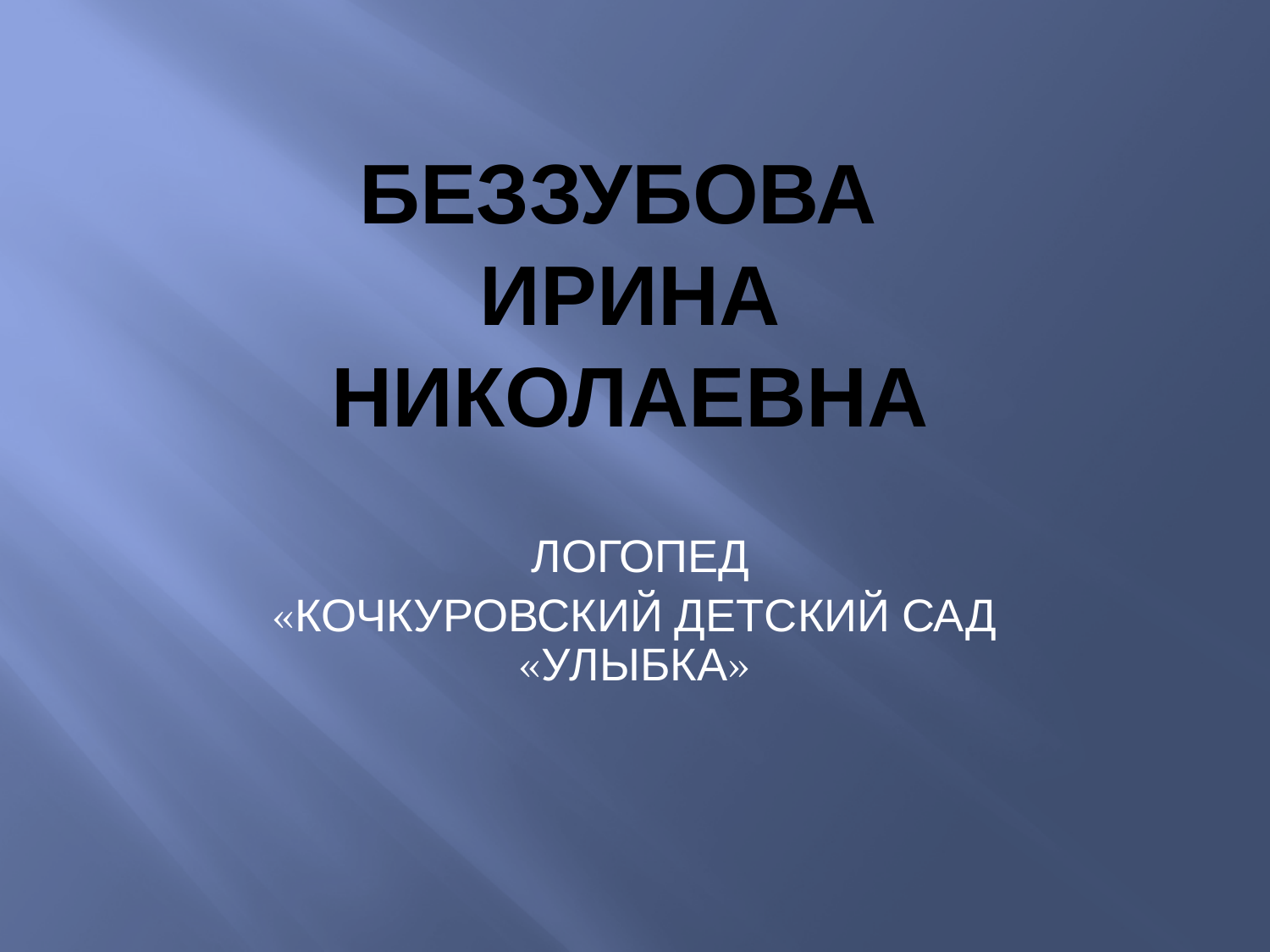

# БЕЗЗУБОВА ИРИНА НИКОЛАЕВНА

 ЛОГОПЕД
«КОЧКУРОВСКИЙ ДЕТСКИЙ САД «УЛЫБКА»